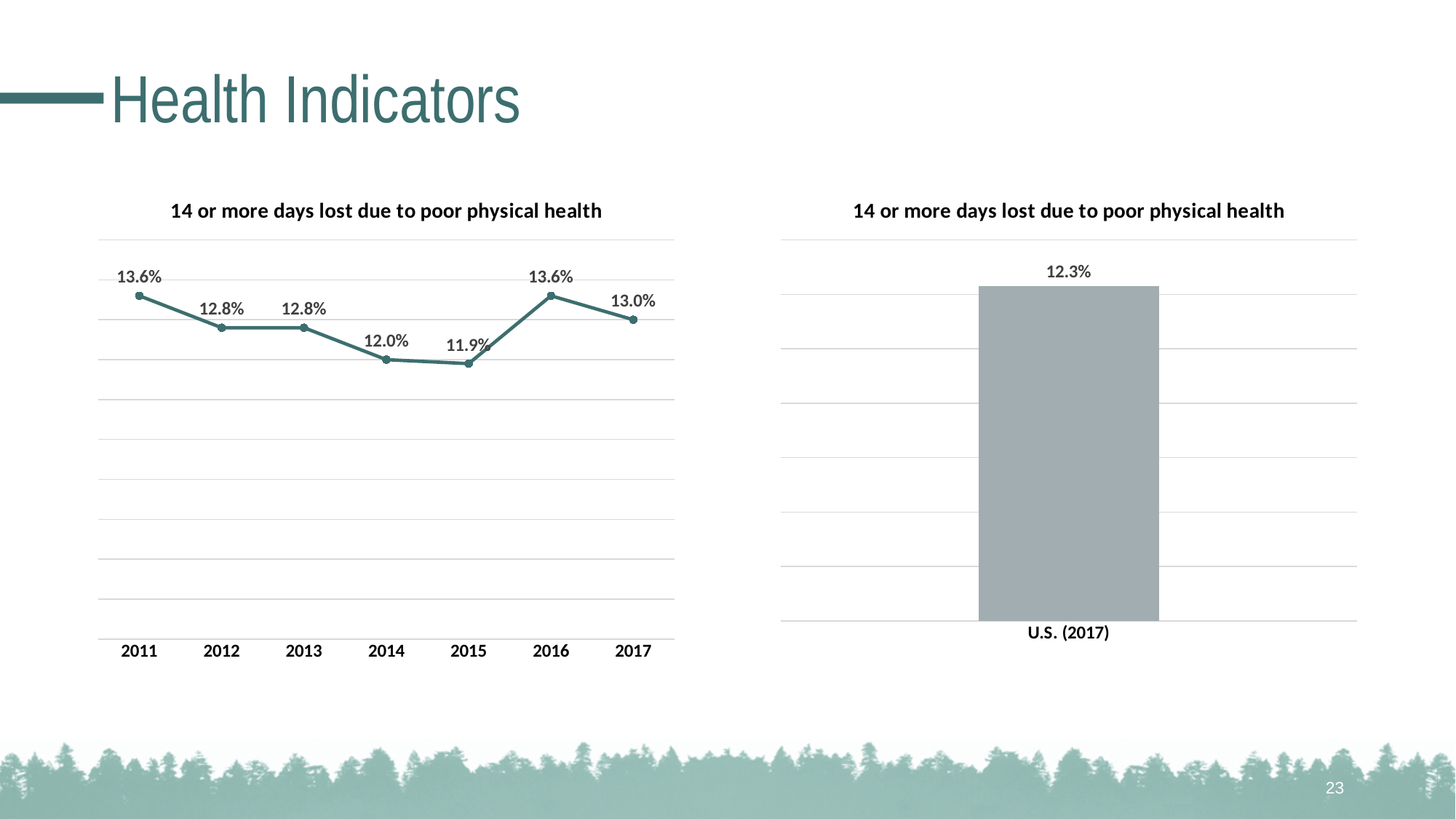

# Health Indicators

### Chart: 14 or more days lost due to poor physical health

| Category |  |
|---|---|
| 2011 | 0.136 |
| 2012 | 0.128 |
| 2013 | 0.128 |
| 2014 | 0.12 |
| 2015 | 0.119 |
| 2016 | 0.136 |
| 2017 | 0.13 |

### Chart: 14 or more days lost due to poor physical health

| Category |  |
|---|---|
| U.S. (2017)
 | 0.123 |
23